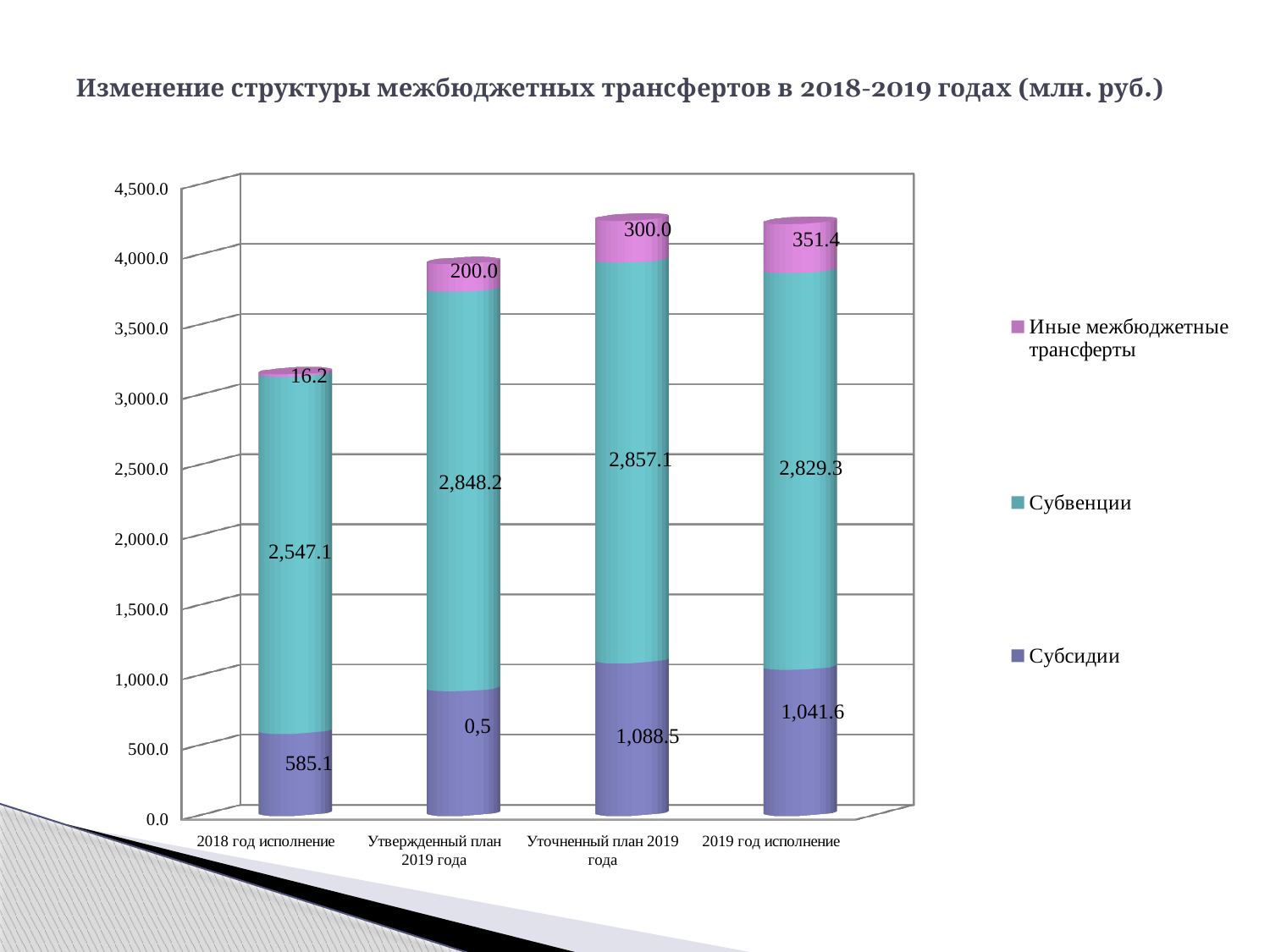

# Изменение структуры межбюджетных трансфертов в 2018-2019 годах (млн. руб.)

[unsupported chart]